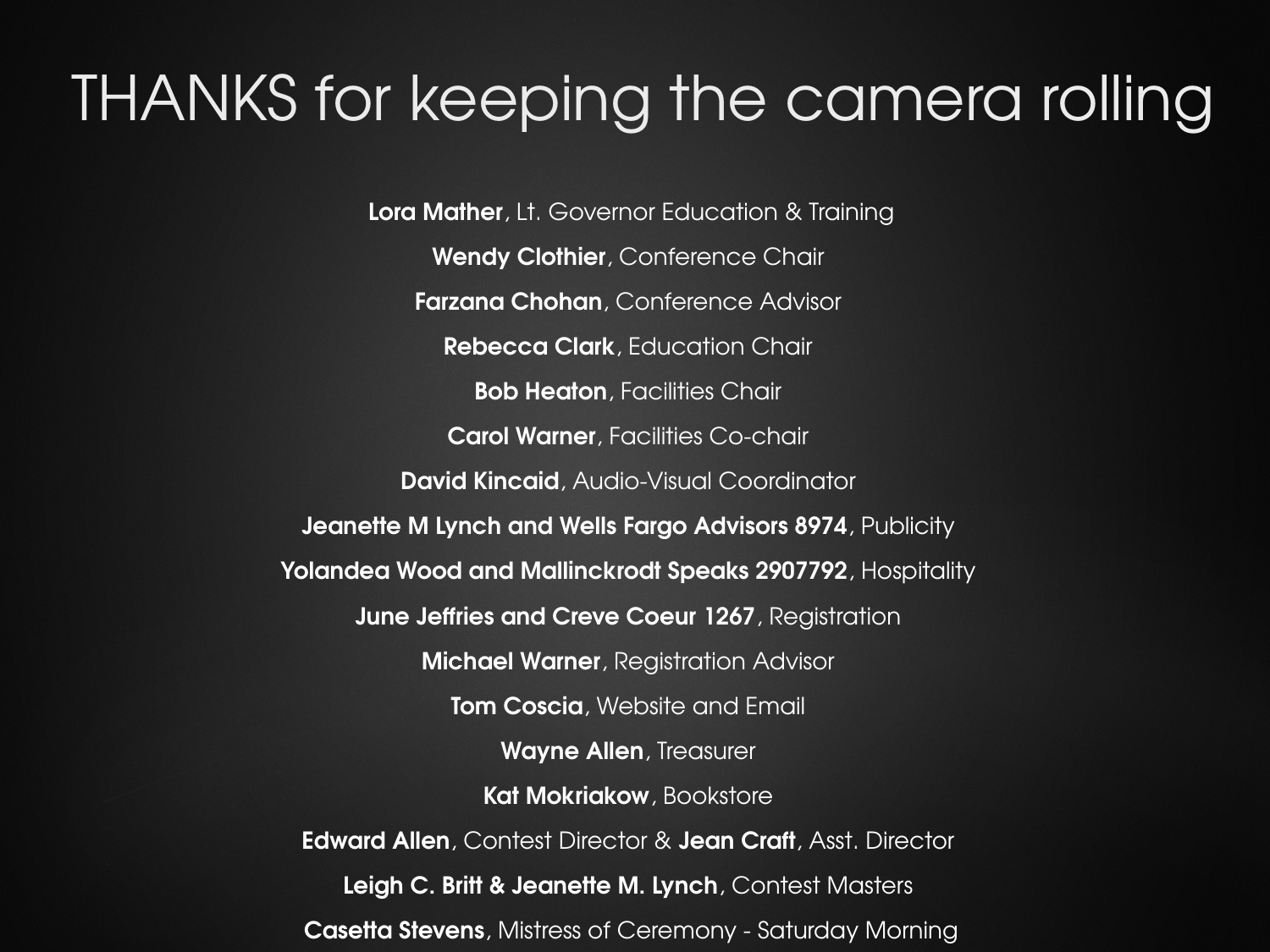

# THANKS for keeping the camera rolling
Lora Mather, Lt. Governor Education & Training
Wendy Clothier, Conference Chair
Farzana Chohan, Conference Advisor
Rebecca Clark, Education Chair
Bob Heaton, Facilities Chair
Carol Warner, Facilities Co-chair
David Kincaid, Audio-Visual Coordinator
Jeanette M Lynch and Wells Fargo Advisors 8974, Publicity
Yolandea Wood and Mallinckrodt Speaks 2907792, Hospitality
June Jeffries and Creve Coeur 1267, Registration
Michael Warner, Registration Advisor
Tom Coscia, Website and Email
Wayne Allen, Treasurer
Kat Mokriakow, Bookstore
Edward Allen, Contest Director & Jean Craft, Asst. Director
Leigh C. Britt & Jeanette M. Lynch, Contest Masters
Casetta Stevens, Mistress of Ceremony - Saturday Morning